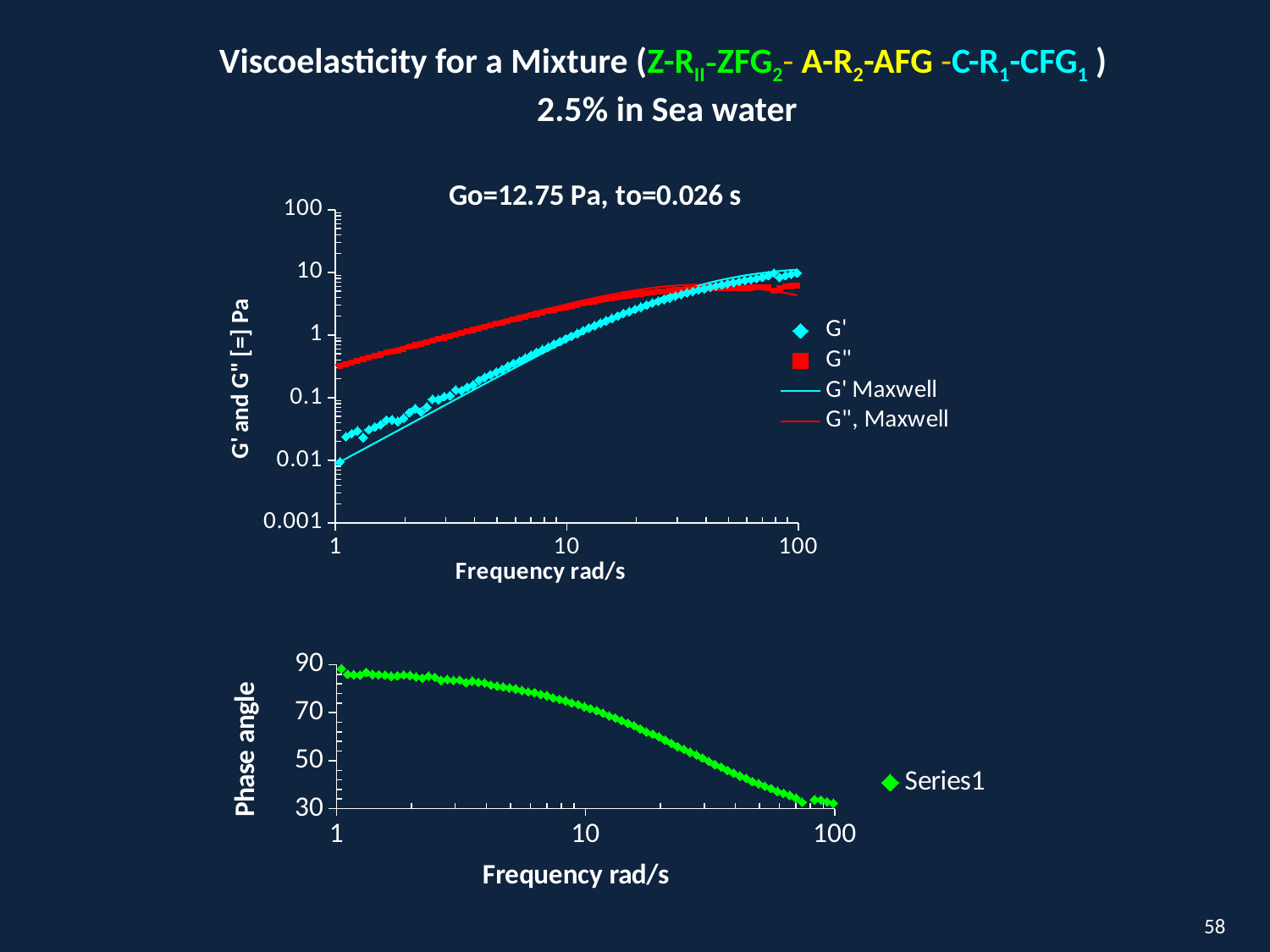

Viscoelasticity for a Mixture (Z-RII-ZFG2- A-R2-AFG -C-R1-CFG1 )
2.5% in Sea water

### Chart: Go=12.75 Pa, to=0.026 s

| Category |  |  |  |  |
|---|---|---|---|---|

### Chart

| Category |  |
|---|---|
58